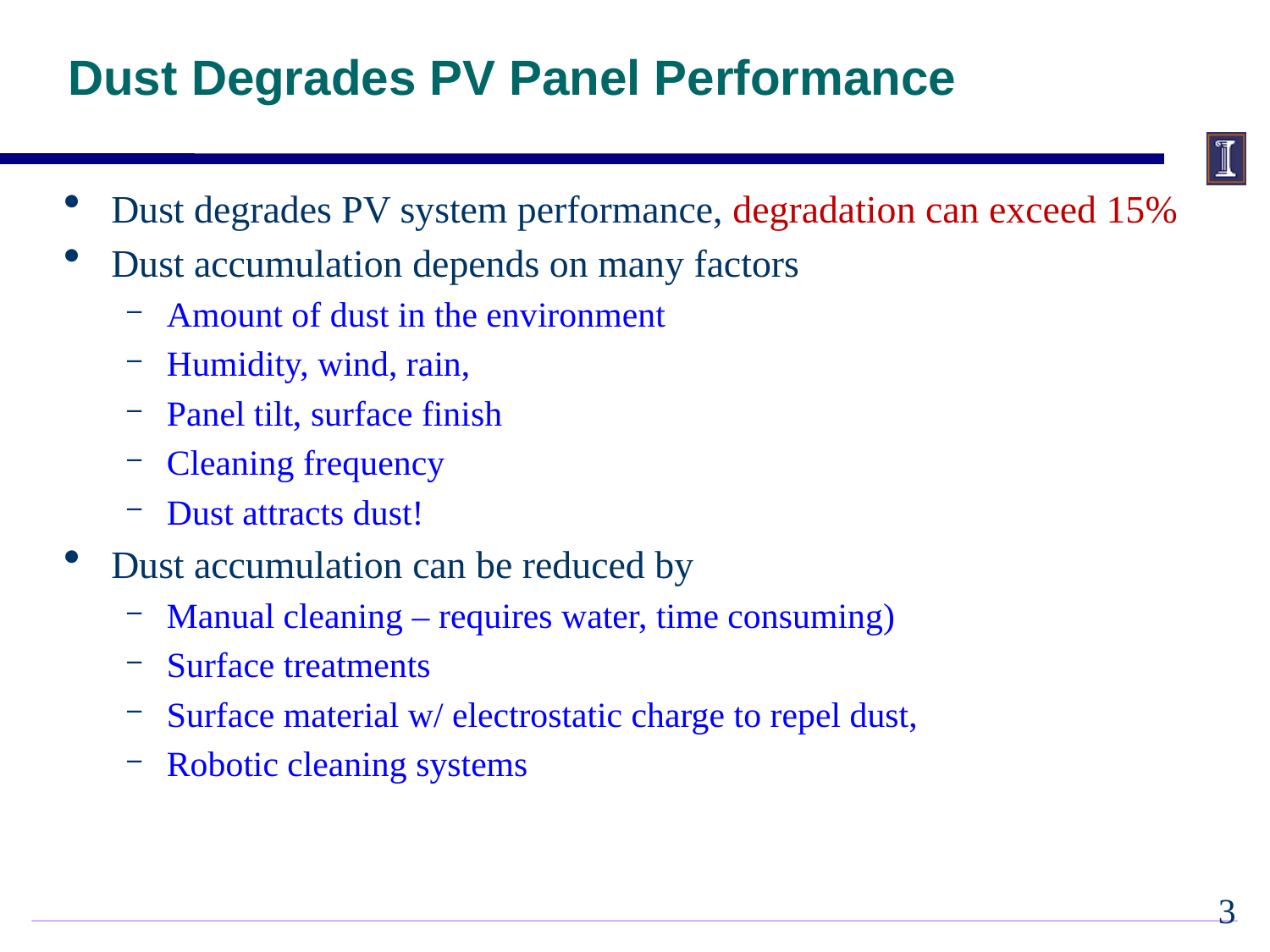

# Dust Degrades PV Panel Performance
Dust degrades PV system performance, degradation can exceed 15%
Dust accumulation depends on many factors
Amount of dust in the environment
Humidity, wind, rain,
Panel tilt, surface finish
Cleaning frequency
Dust attracts dust!
Dust accumulation can be reduced by
Manual cleaning – requires water, time consuming)
Surface treatments
Surface material w/ electrostatic charge to repel dust,
Robotic cleaning systems
3